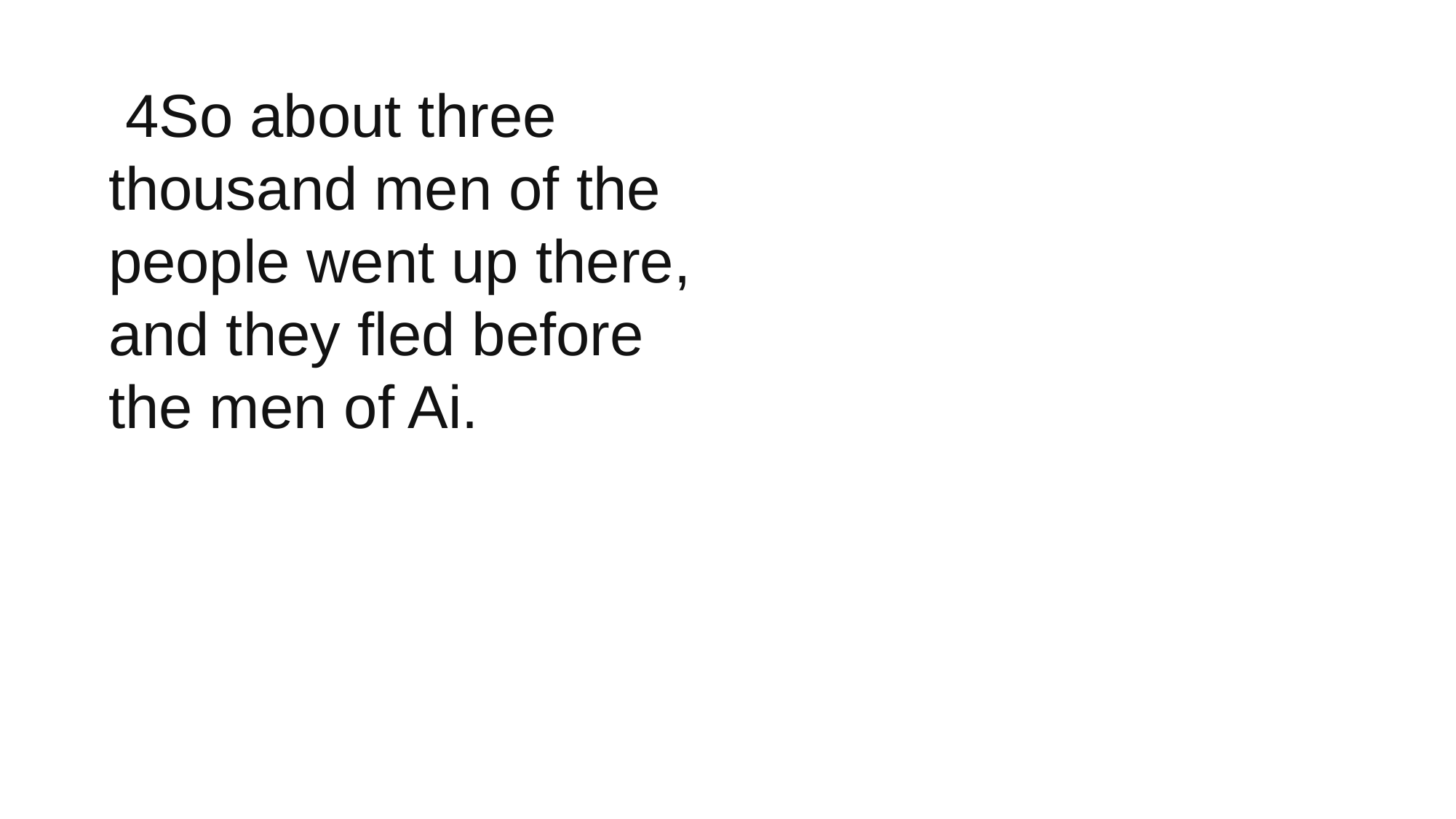

4So about three thousand men of the people went up there, and they fled before the men of Ai.